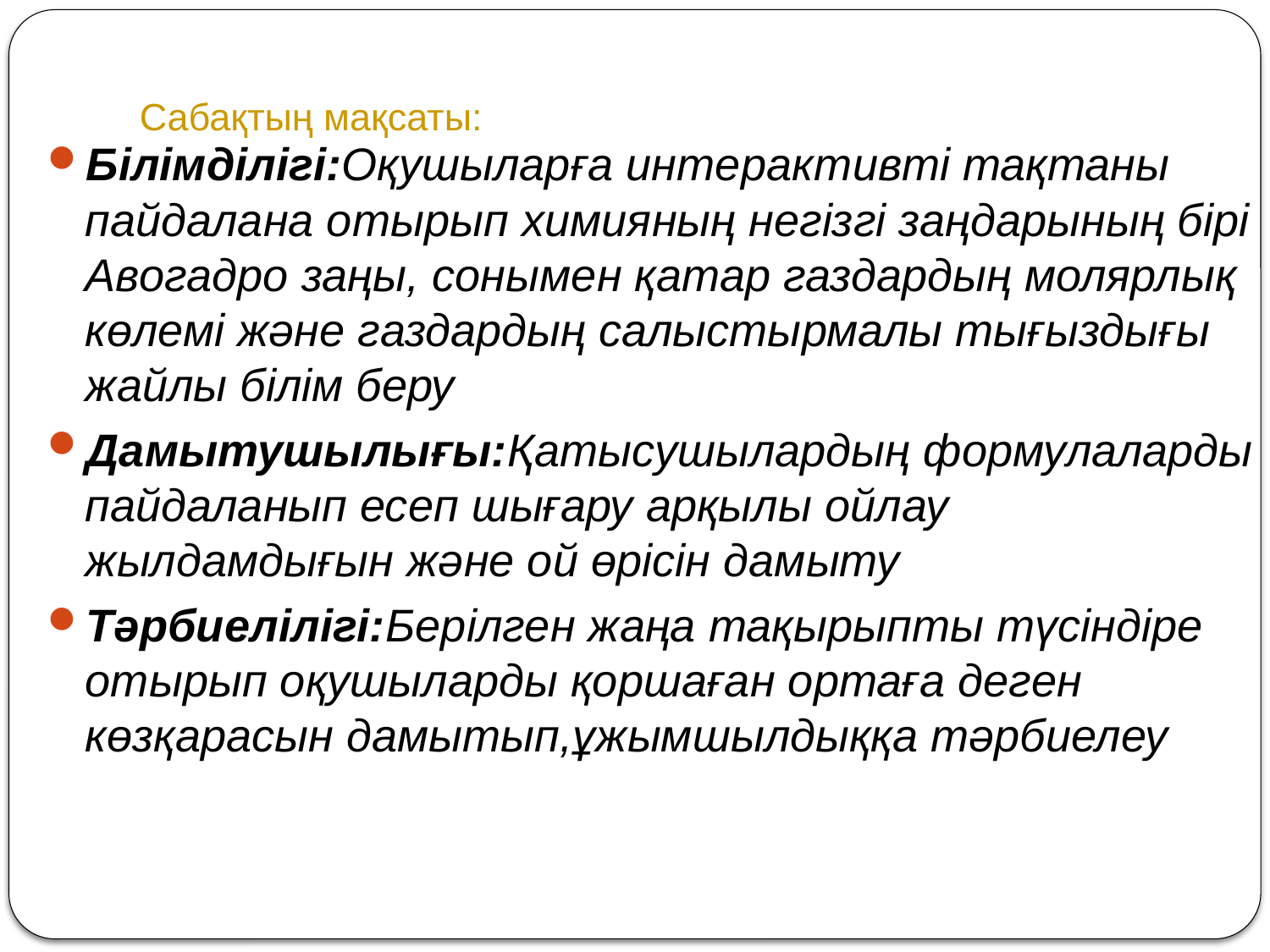

# Сабақтың мақсаты:
Білімділігі:Оқушыларға интерактивті тақтаны пайдалана отырып химияның негізгі заңдарының бірі Авогадро заңы, сонымен қатар газдардың молярлық көлемі және газдардың салыстырмалы тығыздығы жайлы білім беру
Дамытушылығы:Қатысушылардың формулаларды пайдаланып есеп шығару арқылы ойлау жылдамдығын және ой өрісін дамыту
Тәрбиелілігі:Берілген жаңа тақырыпты түсіндіре отырып оқушыларды қоршаған ортаға деген көзқарасын дамытып,ұжымшылдыққа тәрбиелеу